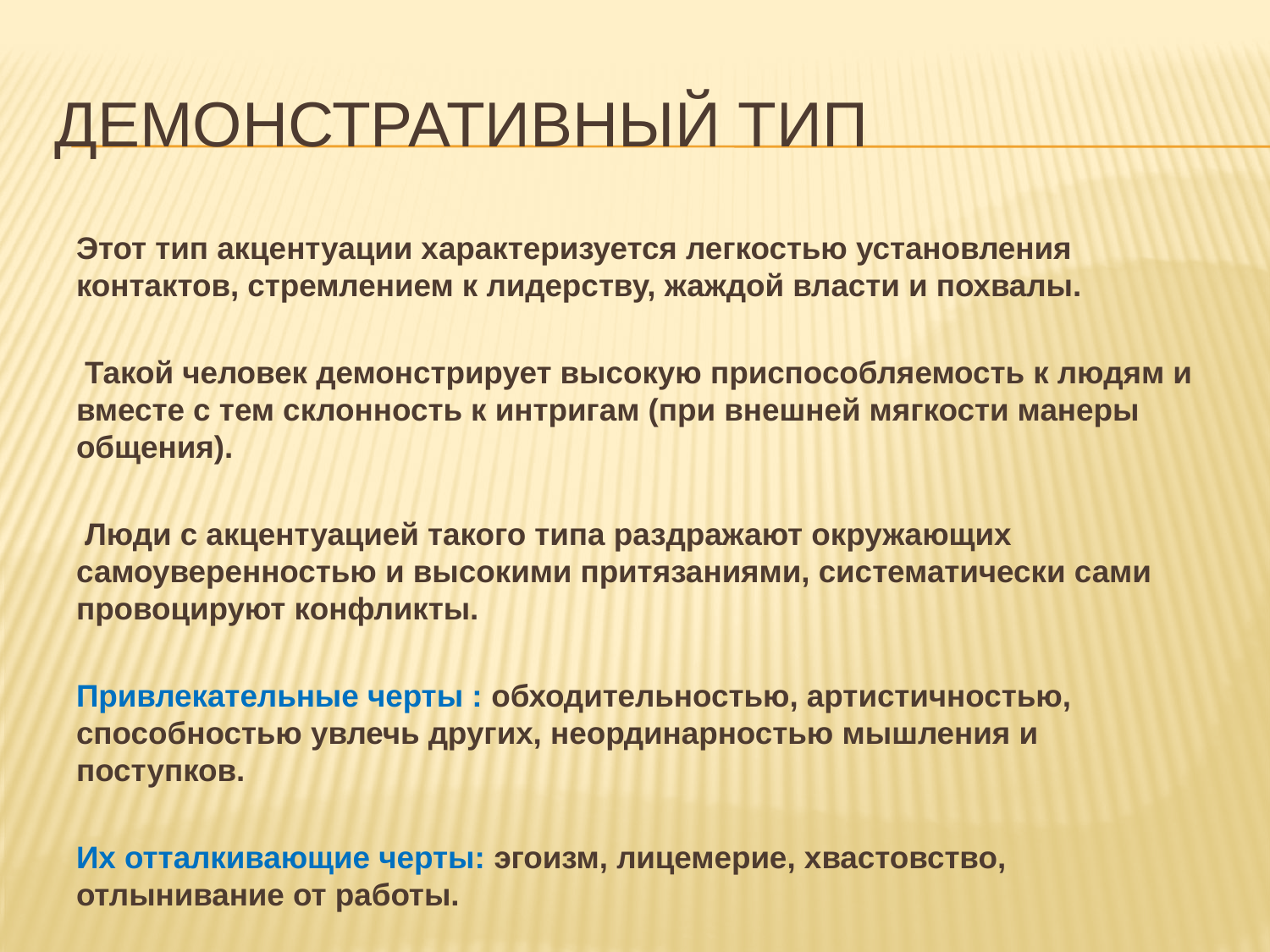

# Демонстративный тип
Этот тип акцентуации характеризуется легкостью установления контактов, стремлением к лидерству, жаждой власти и похвалы.

 Такой человек демонстрирует высокую приспособляемость к людям и вместе с тем склонность к интригам (при внешней мягкости манеры общения).

 Люди с акцентуацией такого типа раздражают окружающих самоуверенностью и высокими притязаниями, систематически сами провоцируют конфликты.

Привлекательные черты : обходительностью, артистичностью, способностью увлечь других, неординарностью мышления и поступков.

Их отталкивающие черты: эгоизм, лицемерие, хвастовство, отлынивание от работы.